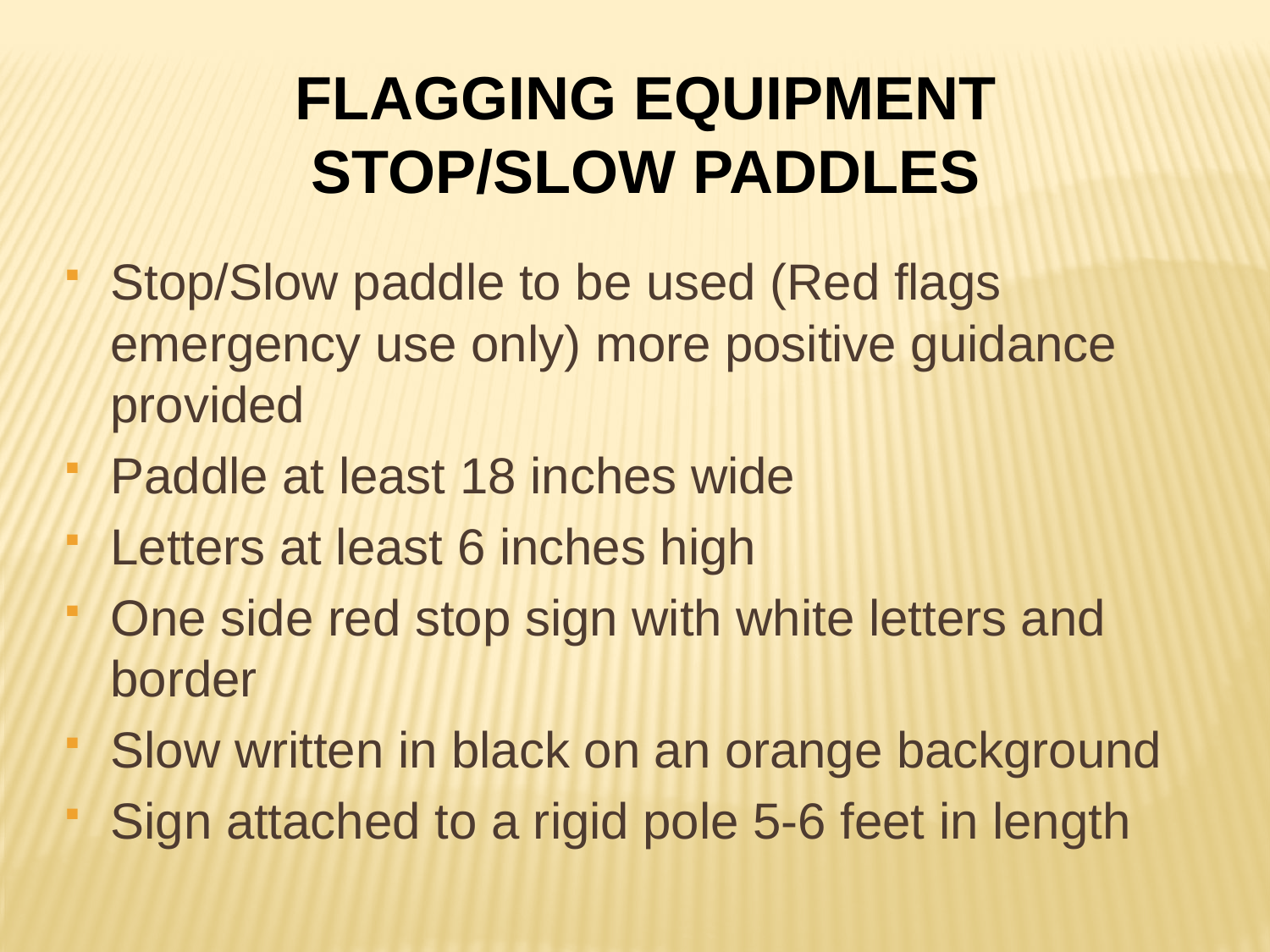

Flagging Equipment
Stop/Slow Paddles
Stop/Slow paddle to be used (Red flags emergency use only) more positive guidance provided
Paddle at least 18 inches wide
Letters at least 6 inches high
One side red stop sign with white letters and border
Slow written in black on an orange background
Sign attached to a rigid pole 5-6 feet in length